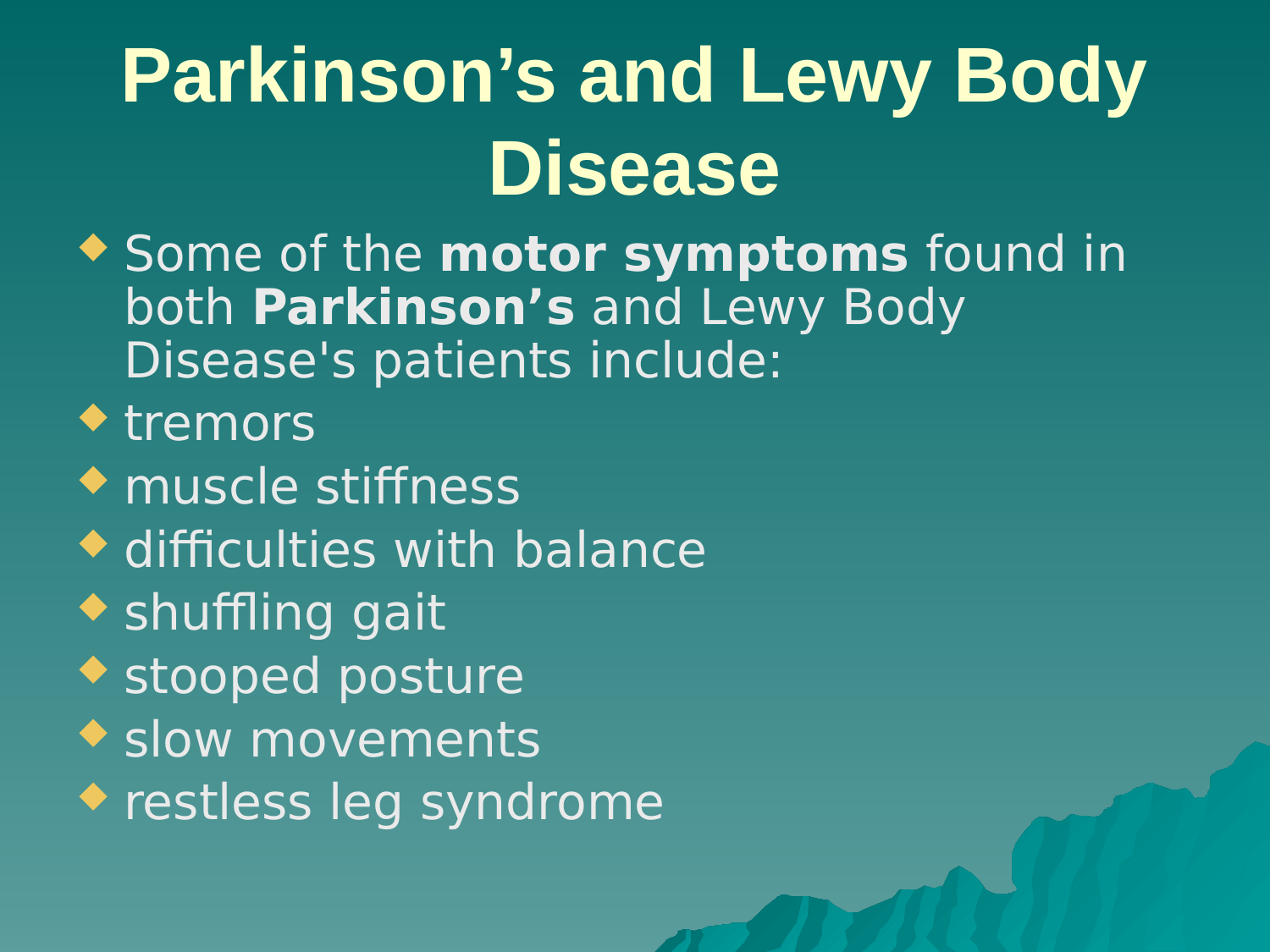

# Parkinson’s and Lewy Body Disease
Some of the motor symptoms found in both Parkinson’s and Lewy Body Disease's patients include:
tremors
muscle stiffness
difficulties with balance
shuffling gait
stooped posture
slow movements
restless leg syndrome